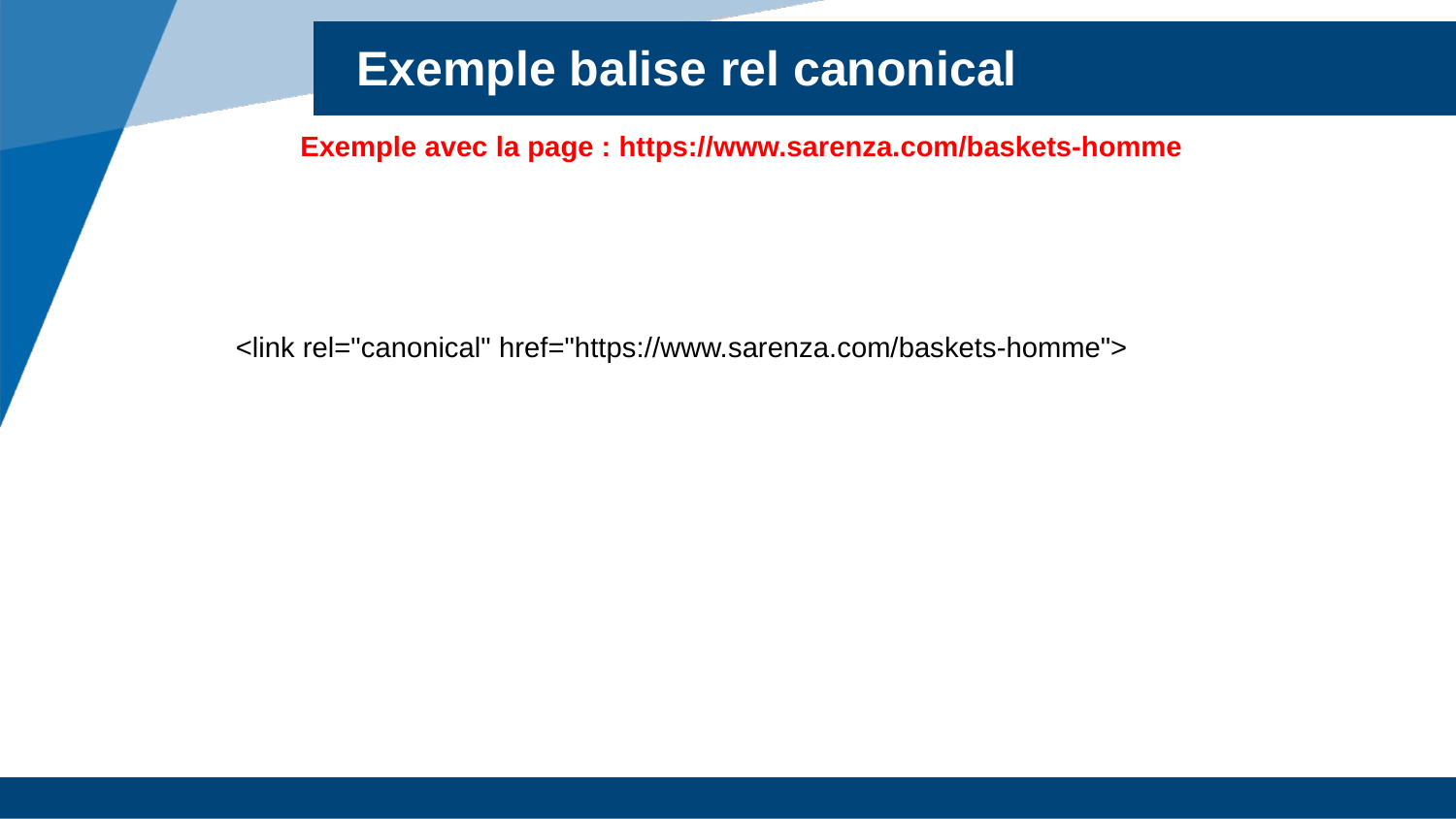

# Exemple balise rel canonical
Exemple avec la page : https://www.sarenza.com/baskets-homme
<link rel="canonical" href="https://www.sarenza.com/baskets-homme">